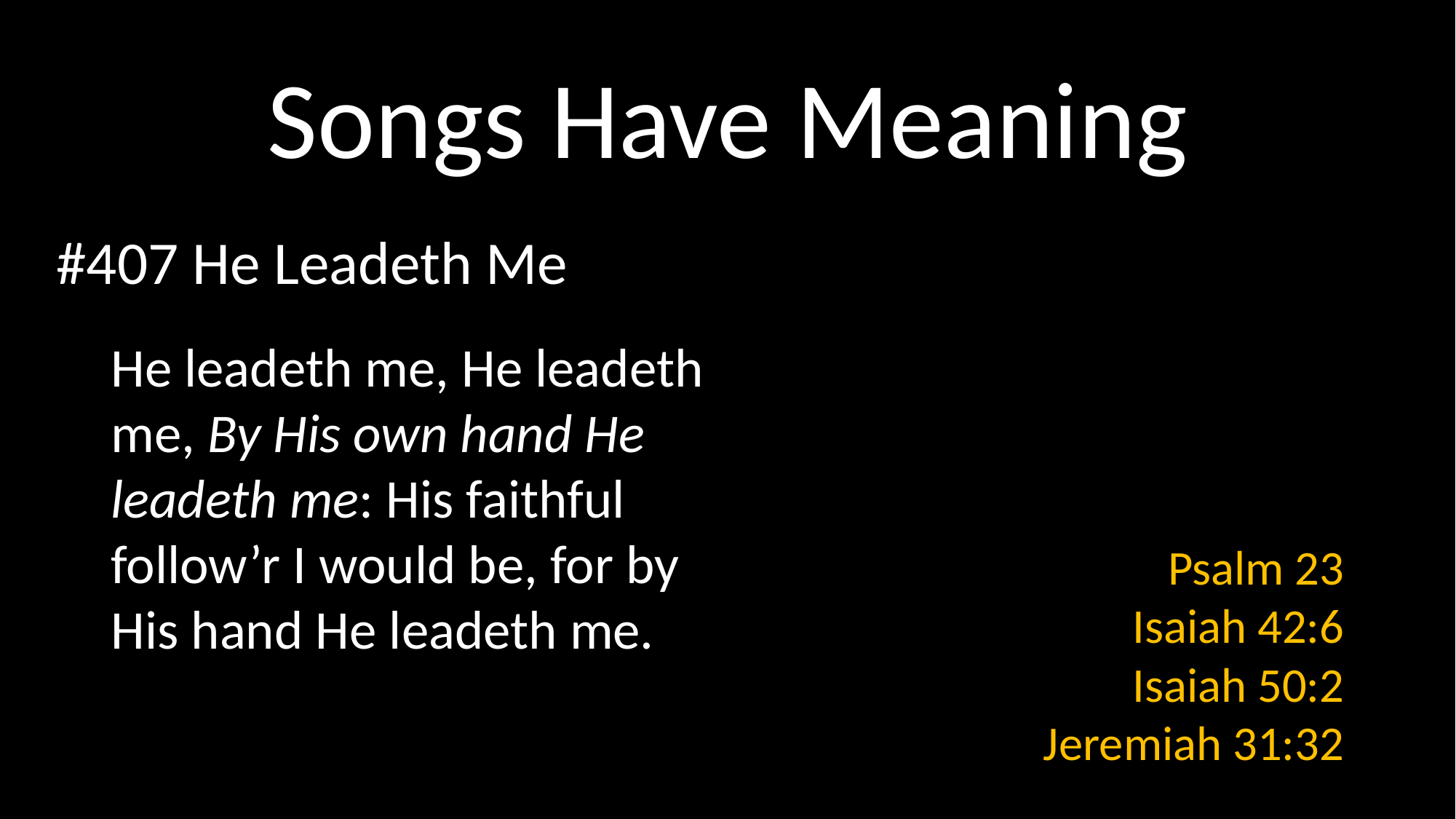

# Songs Have Meaning
#407 He Leadeth Me
He leadeth me, He leadeth me, By His own hand He leadeth me: His faithful follow’r I would be, for by His hand He leadeth me.
Psalm 23
Isaiah 42:6
Isaiah 50:2
Jeremiah 31:32